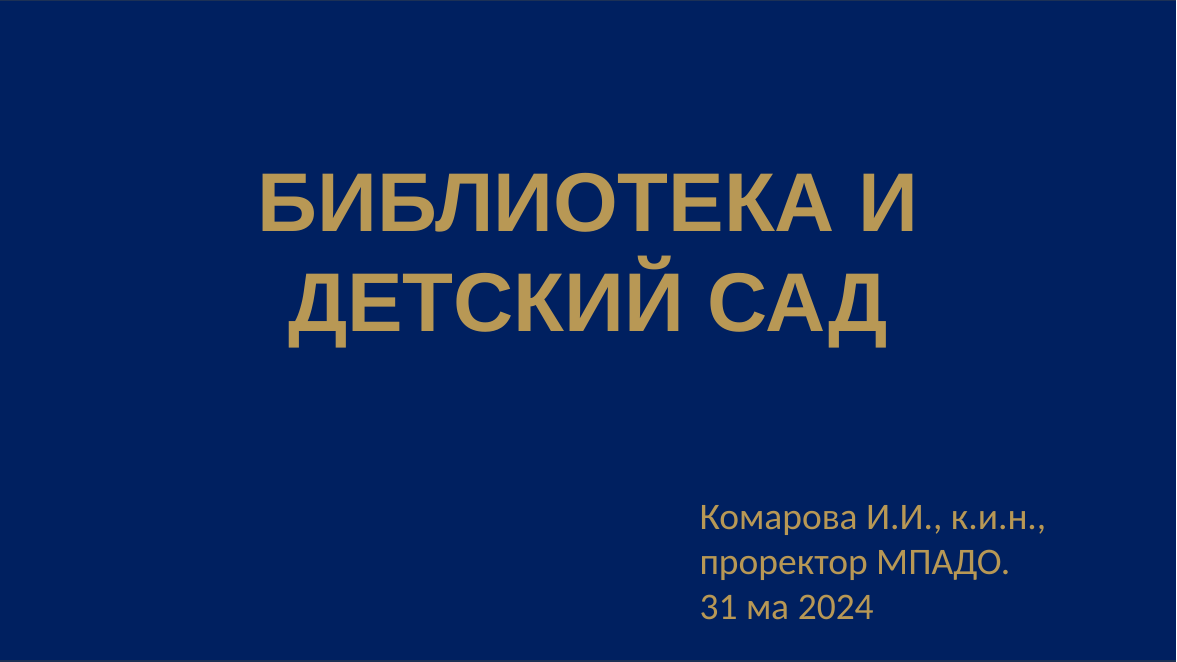

БИБЛИОТЕКА И ДЕТСКИЙ САД
вчера
завтра
?
Комарова И.И., к.и.н., проректор МПАДО.
31 ма 2024